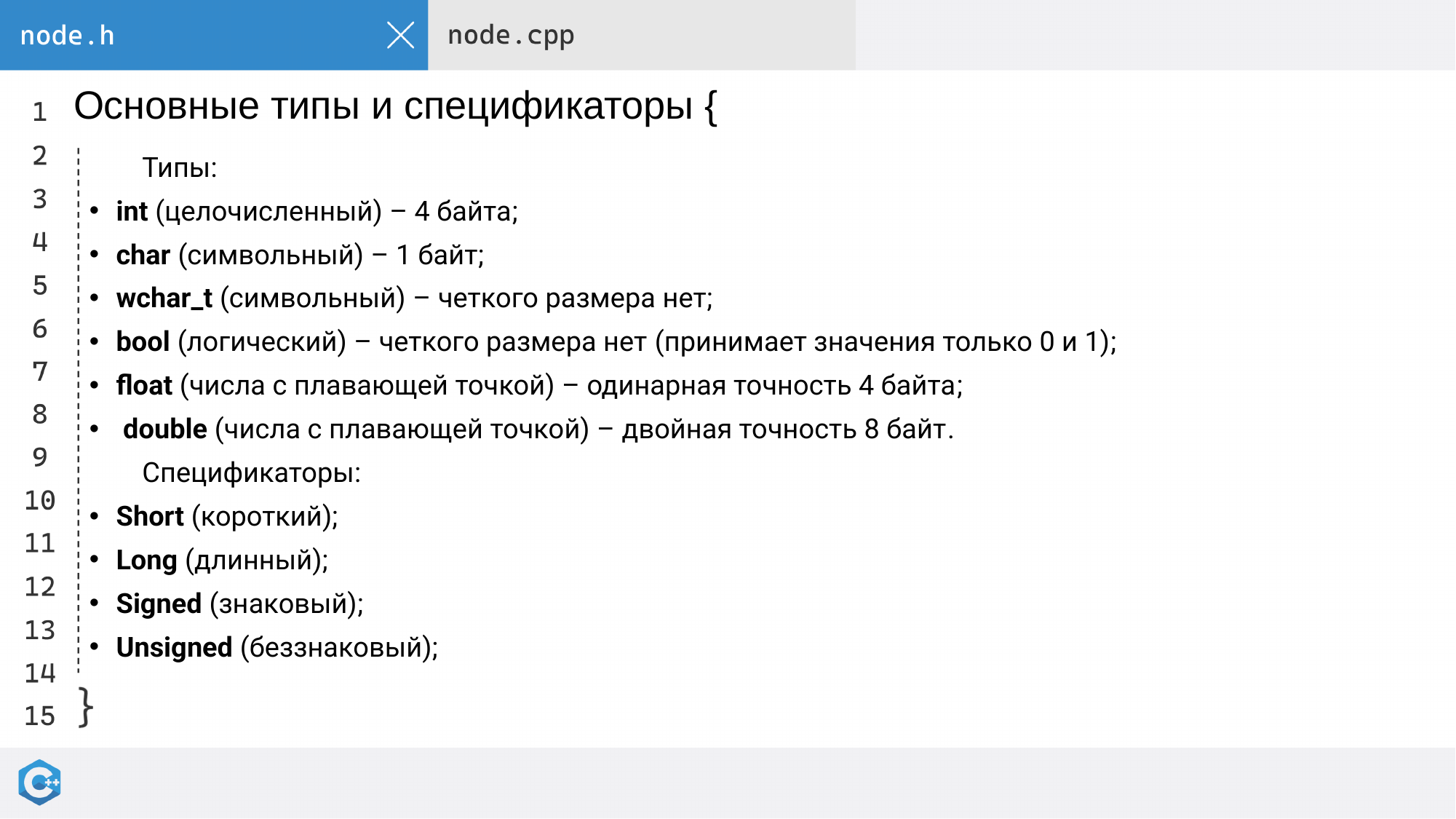

# Основные типы и спецификаторы {
Типы:
int (целочисленный) – 4 байта;
char (символьный) – 1 байт;
wchar_t (символьный) – четкого размера нет;
bool (логический) – четкого размера нет (принимает значения только 0 и 1);
float (числа с плавающей точкой) – одинарная точность 4 байта;
 double (числа с плавающей точкой) – двойная точность 8 байт.
Спецификаторы:
Short (короткий);
Long (длинный);
Signed (знаковый);
Unsigned (беззнаковый);